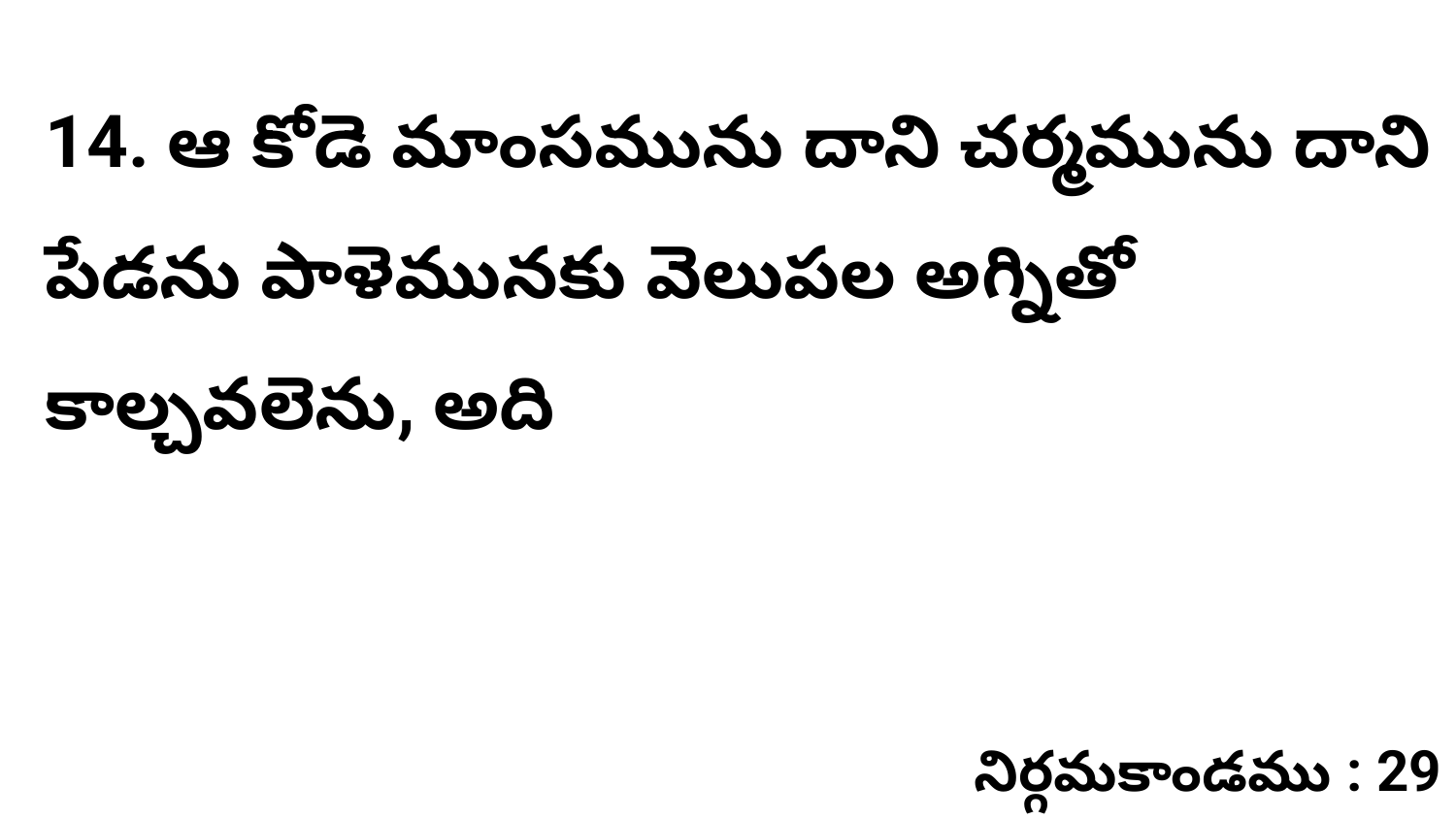

14. ఆ కోడె మాంసమును దాని చర్మమును దాని పేడను పాళెమునకు వెలుపల అగ్నితో కాల్చవలెను, అది
నిర్గమకాండము : 29